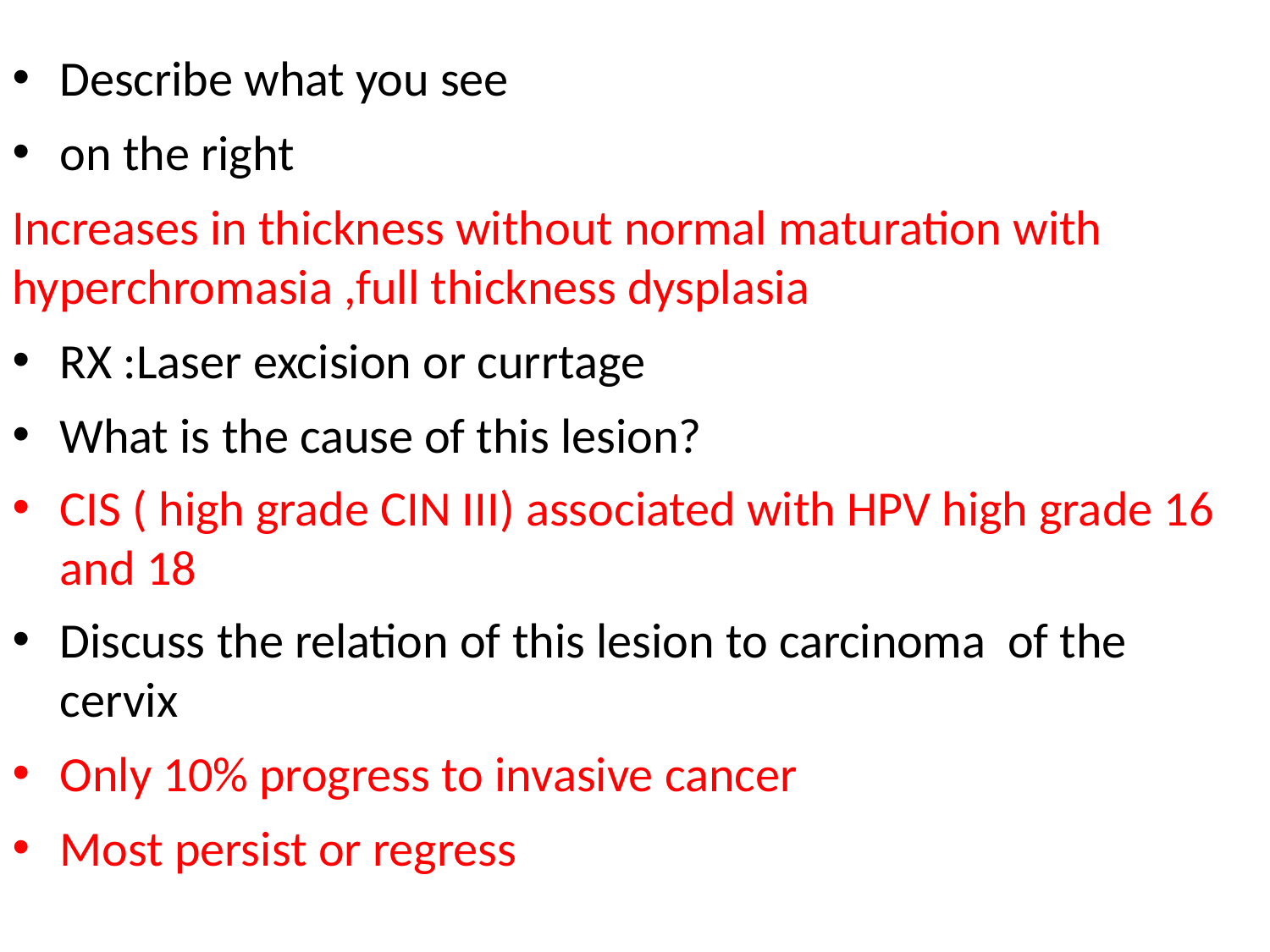

Describe what you see
on the right
Increases in thickness without normal maturation with hyperchromasia ,full thickness dysplasia
RX :Laser excision or currtage
What is the cause of this lesion?
CIS ( high grade CIN III) associated with HPV high grade 16 and 18
Discuss the relation of this lesion to carcinoma  of the cervix
Only 10% progress to invasive cancer
Most persist or regress